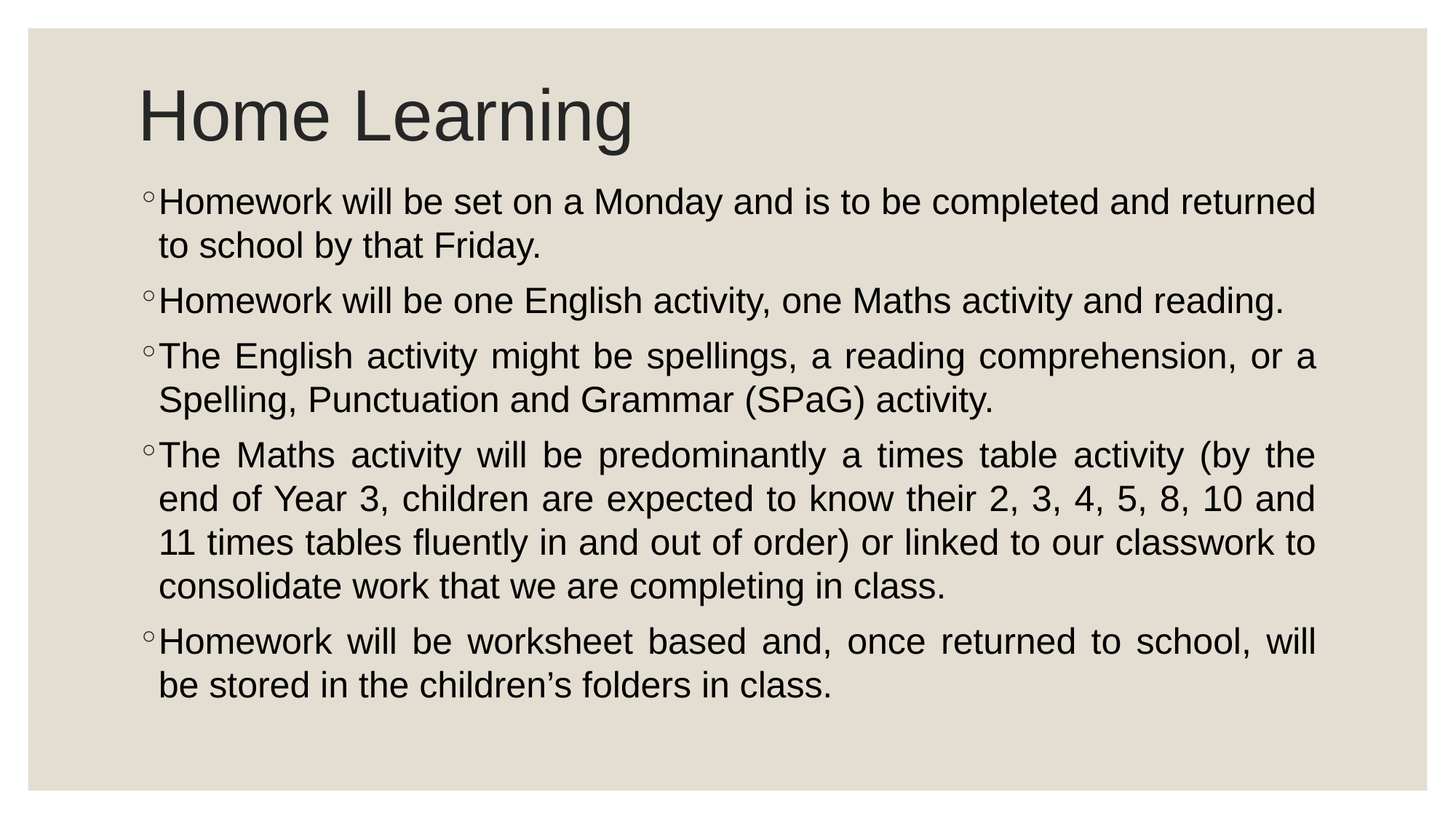

# Home Learning
Homework will be set on a Monday and is to be completed and returned to school by that Friday.
Homework will be one English activity, one Maths activity and reading.
The English activity might be spellings, a reading comprehension, or a Spelling, Punctuation and Grammar (SPaG) activity.
The Maths activity will be predominantly a times table activity (by the end of Year 3, children are expected to know their 2, 3, 4, 5, 8, 10 and 11 times tables fluently in and out of order) or linked to our classwork to consolidate work that we are completing in class.
Homework will be worksheet based and, once returned to school, will be stored in the children’s folders in class.